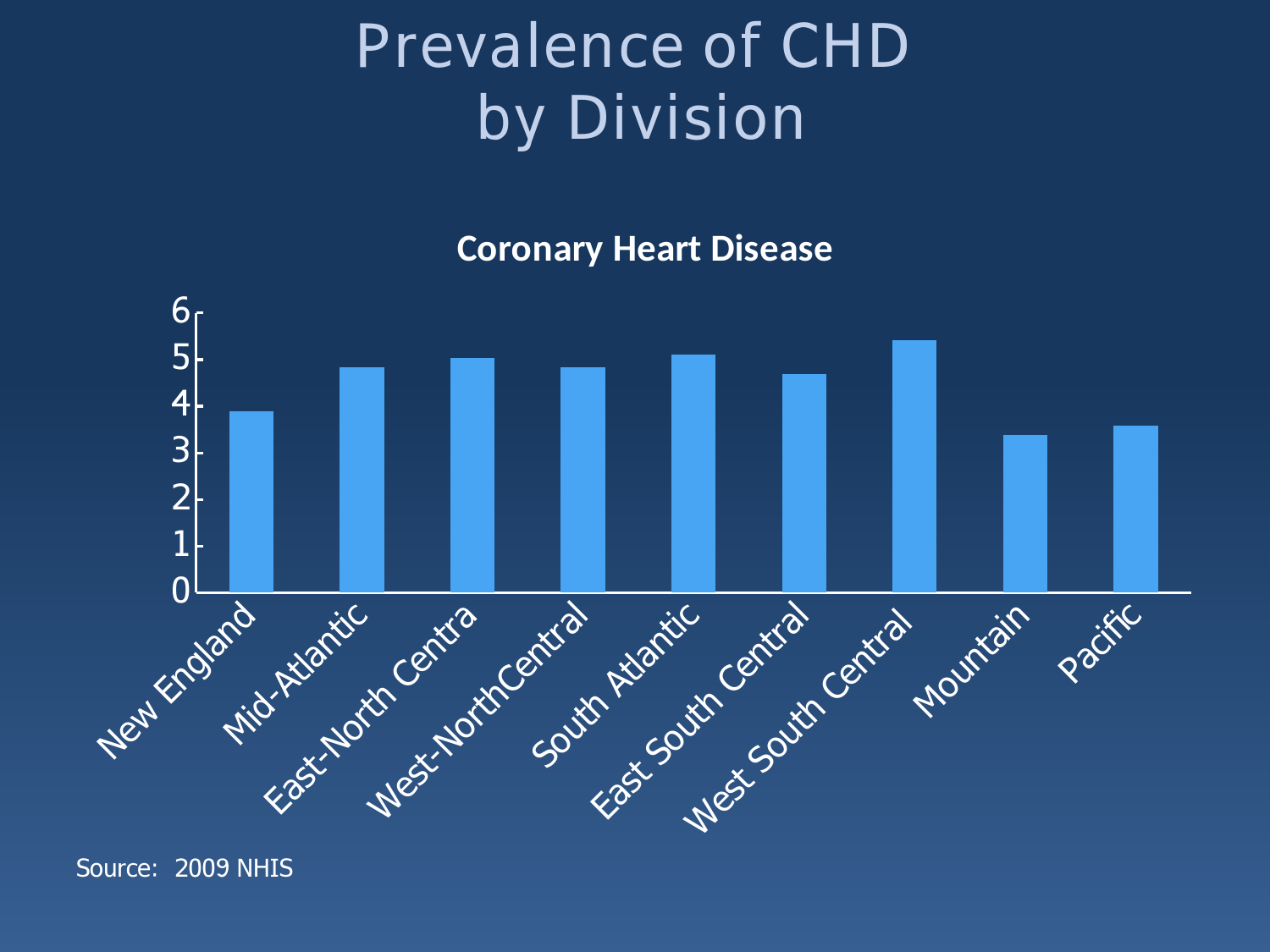

# Prevalence of CHD by Division

### Chart:

| Category | Coronary Heart Disease |
|---|---|
| New England | 3.8899999999999997 |
| Mid-Atlantic | 4.83 |
| East-North Centra | 5.04 |
| West-NorthCentral | 4.83 |
| South Atlantic | 5.1099999999999985 |
| East South Central | 4.6899999999999995 |
| West South Central  | 5.41 |
| Mountain | 3.3899999999999997 |
| Pacific | 3.58 |
Source:  2009 NHIS